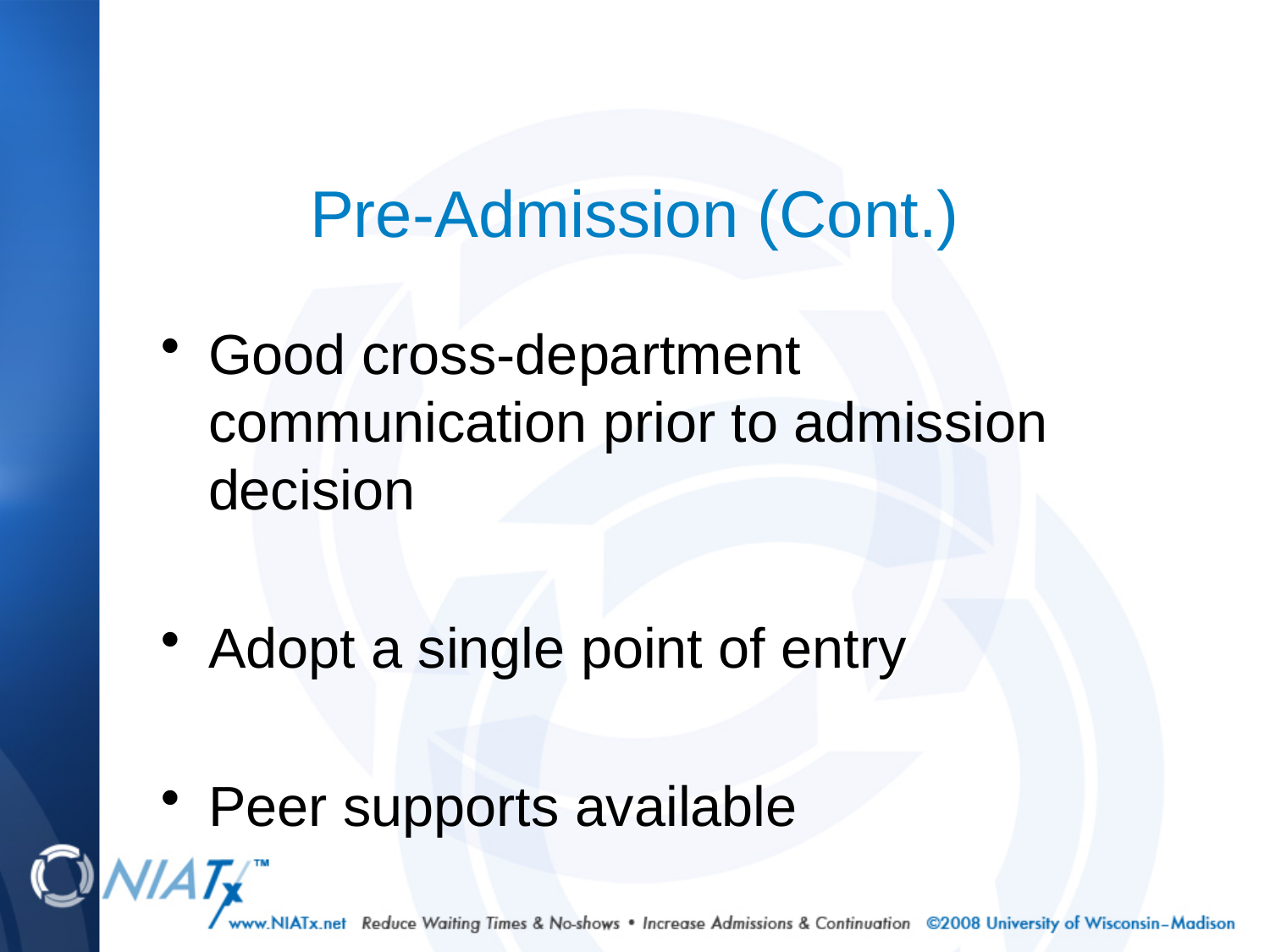

# Pre-Admission (Cont.)
Good cross-department communication prior to admission decision

Adopt a single point of entry

Peer supports available